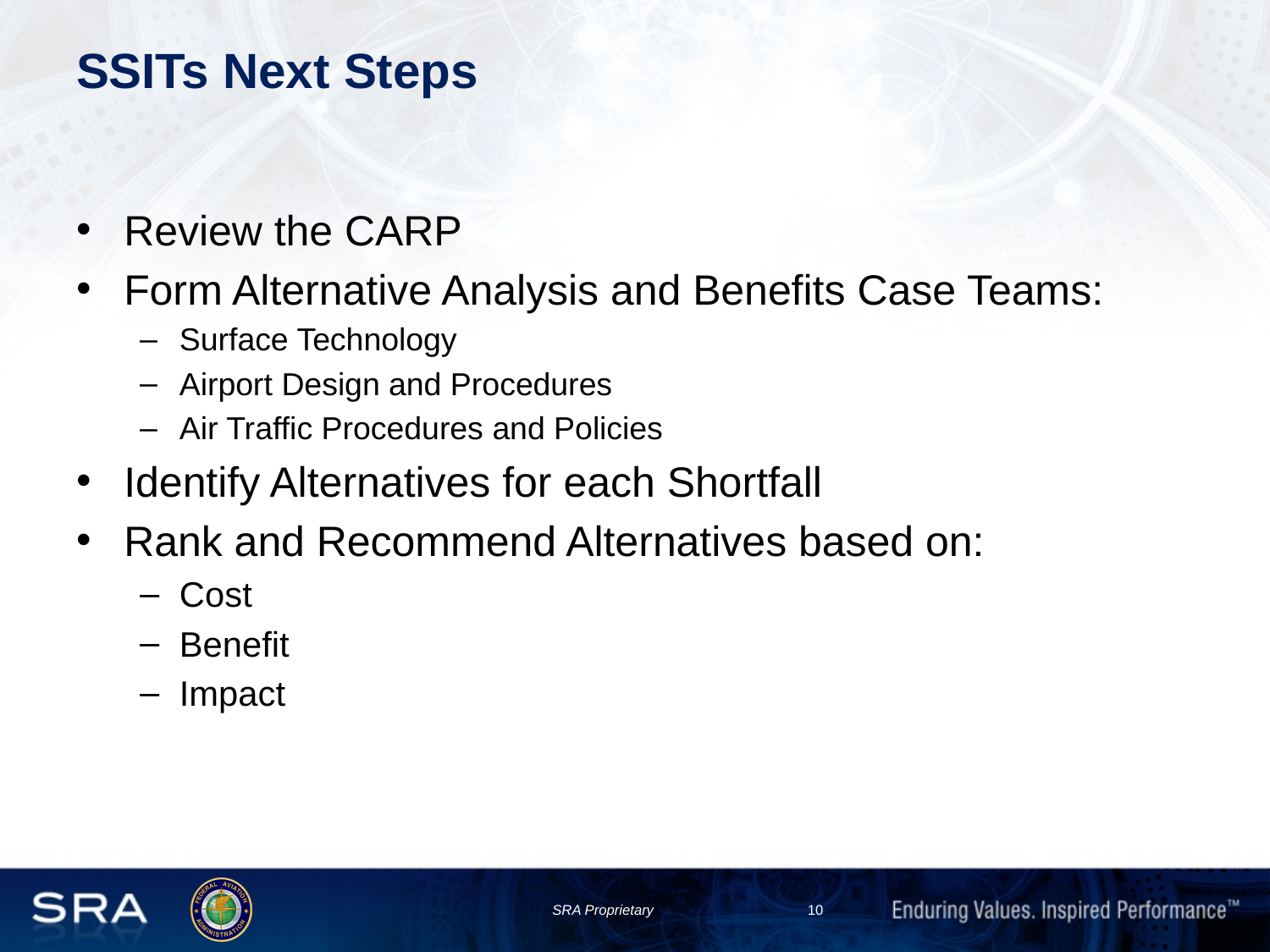

# SSITs Next Steps
Review the CARP
Form Alternative Analysis and Benefits Case Teams:
Surface Technology
Airport Design and Procedures
Air Traffic Procedures and Policies
Identify Alternatives for each Shortfall
Rank and Recommend Alternatives based on:
Cost
Benefit
Impact
SRA Proprietary
10